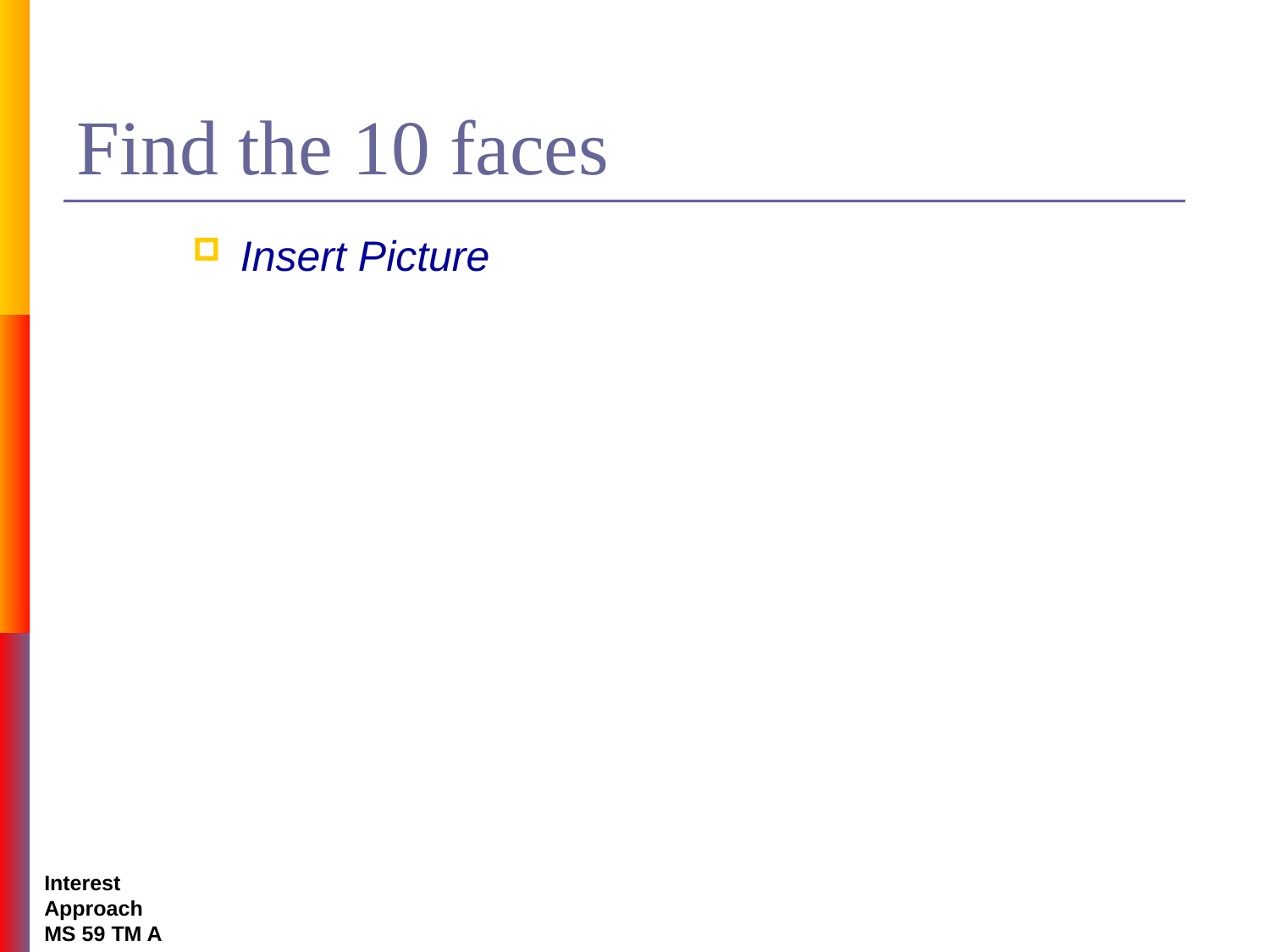

# Find the 10 faces
Insert Picture
Interest Approach
MS 59 TM A